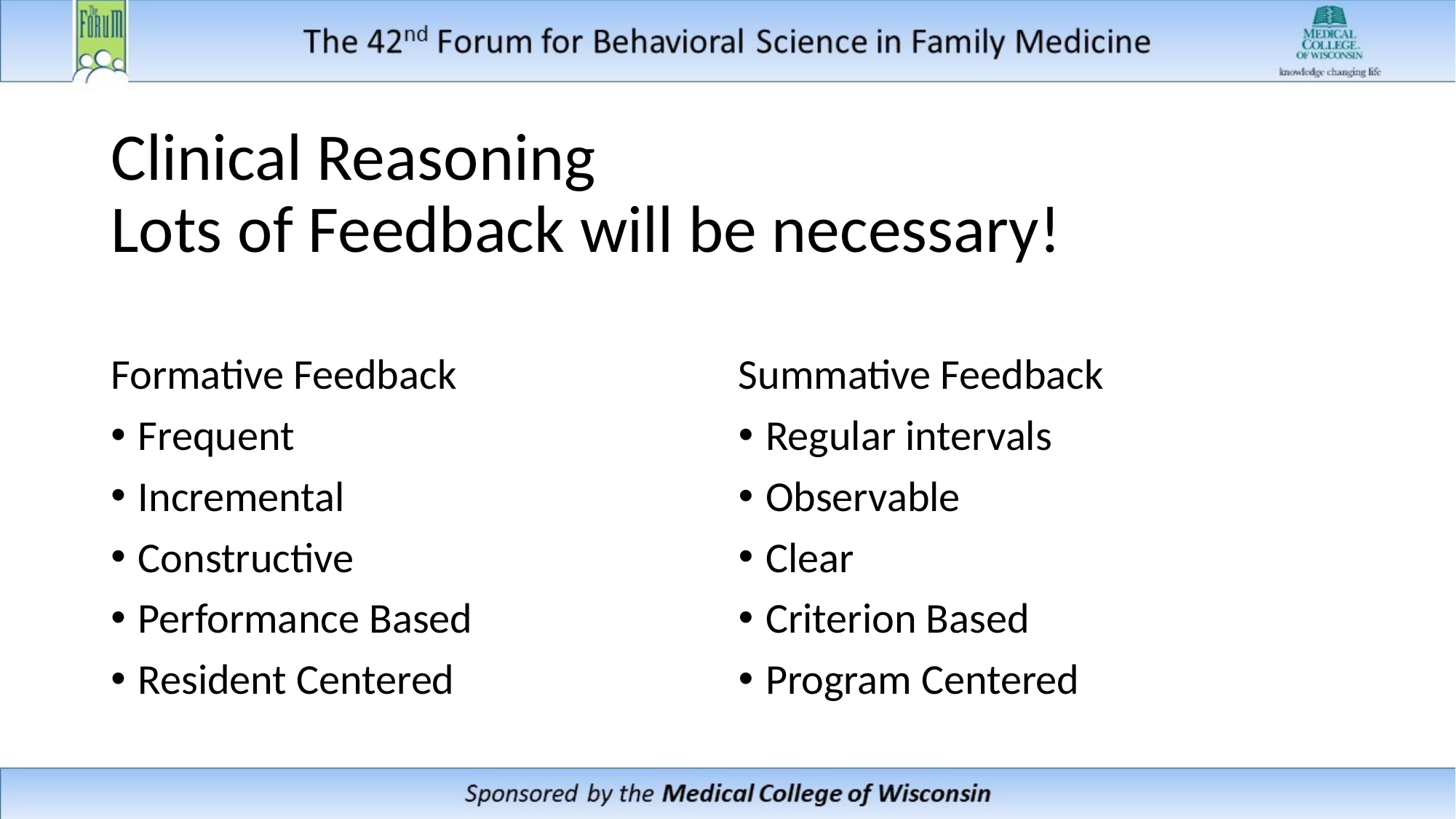

# Clinical Reasoning Lots of Feedback will be necessary!
Formative Feedback
Frequent
Incremental
Constructive
Performance Based
Resident Centered
Summative Feedback
Regular intervals
Observable
Clear
Criterion Based
Program Centered